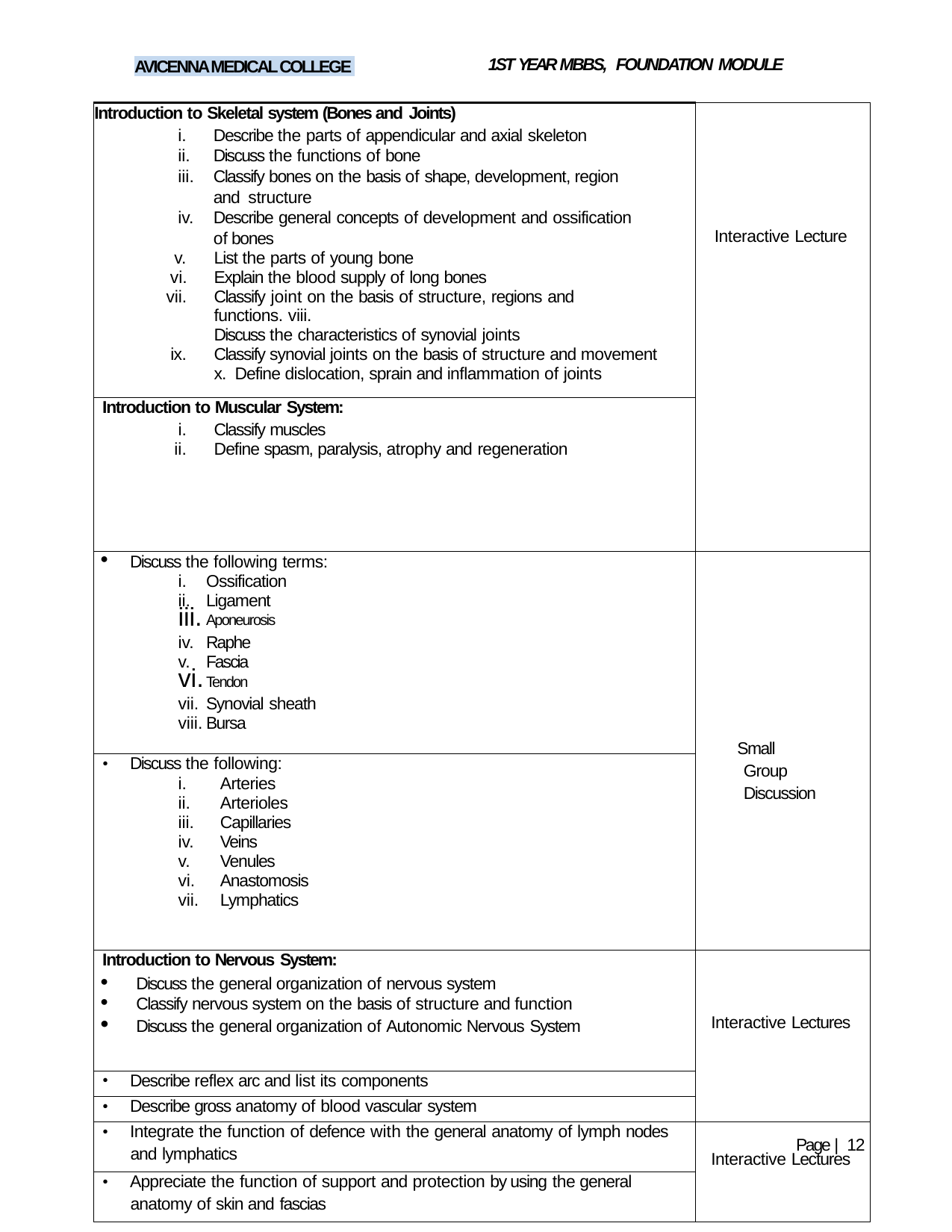

1ST YEAR MBBS,  FOUNDATION MODULE
AVICENNA MEDICAL COLLEGE
| Introduction to Skeletal system (Bones and Joints) Describe the parts of appendicular and axial skeleton Discuss the functions of bone Classify bones on the basis of shape, development, region and structure Describe general concepts of development and ossification of bones List the parts of young bone Explain the blood supply of long bones Classify joint on the basis of structure, regions and functions. viii. Discuss the characteristics of synovial joints ix. Classify synovial joints on the basis of structure and movement x. Define dislocation, sprain and inflammation of joints | Interactive Lecture |
| --- | --- |
| Introduction to Muscular System: Classify muscles Define spasm, paralysis, atrophy and regeneration |  |
| Discuss the following terms: Ossification Ligament Aponeurosis Raphe Fascia Tendon Synovial sheath Bursa | Small Group Discussion |
| Discuss the following: Arteries Arterioles Capillaries Veins Venules Anastomosis Lymphatics |  |
| Introduction to Nervous System: Discuss the general organization of nervous system Classify nervous system on the basis of structure and function Discuss the general organization of Autonomic Nervous System | Interactive Lectures |
| Describe reflex arc and list its components |  |
| Describe gross anatomy of blood vascular system |  |
| Integrate the function of defence with the general anatomy of lymph nodes and lymphatics | Interactive Lectures |
| Appreciate the function of support and protection by using the general anatomy of skin and fascias |  |
Page | 12